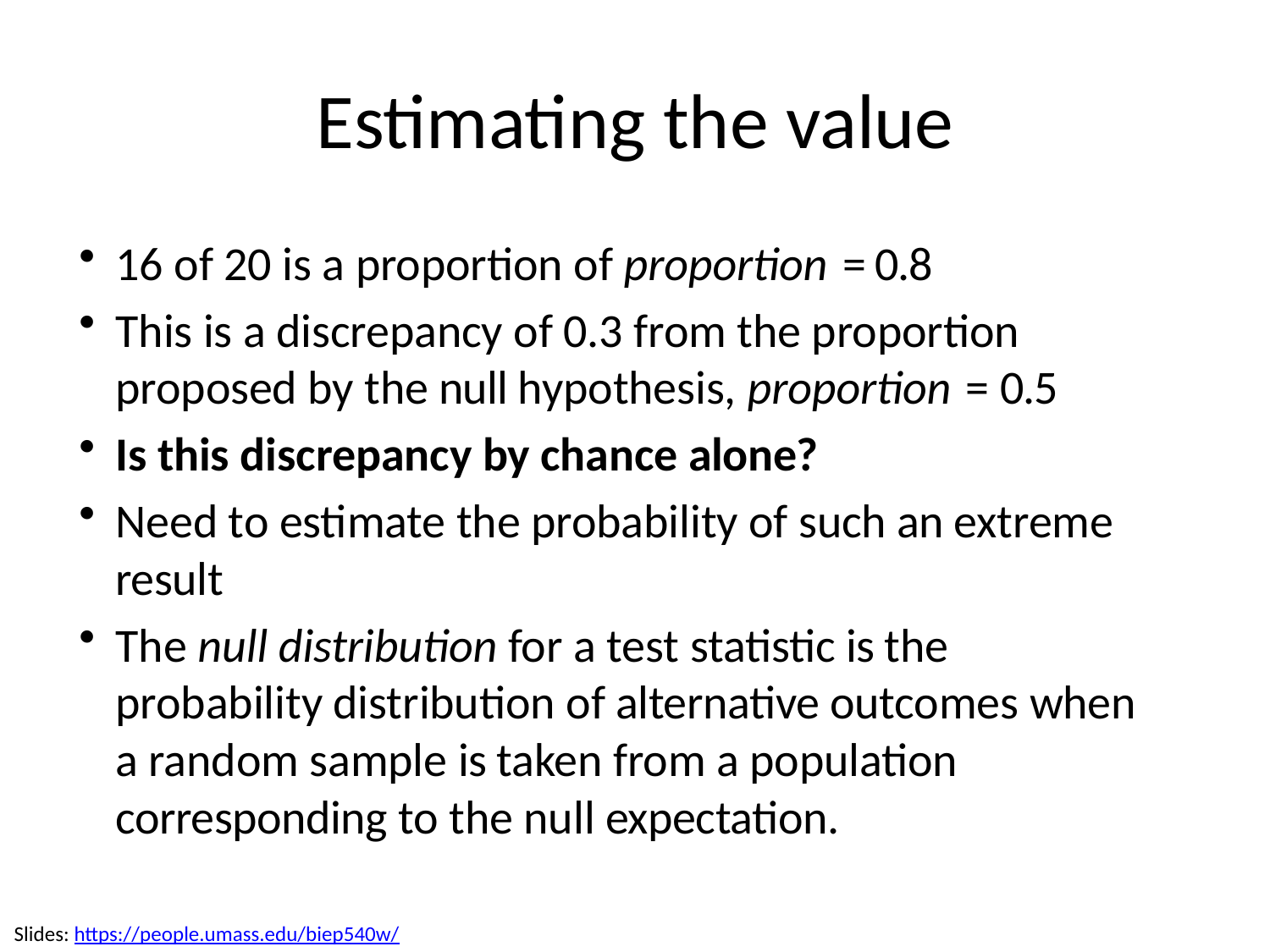

# Estimating the value
16 of 20 is a proportion of proportion = 0.8
This is a discrepancy of 0.3 from the proportion proposed by the null hypothesis, proportion = 0.5
Is this discrepancy by chance alone?
Need to estimate the probability of such an extreme result
The null distribution for a test statistic is the probability distribution of alternative outcomes when a random sample is taken from a population corresponding to the null expectation.

Slides: https://people.umass.edu/biep540w/